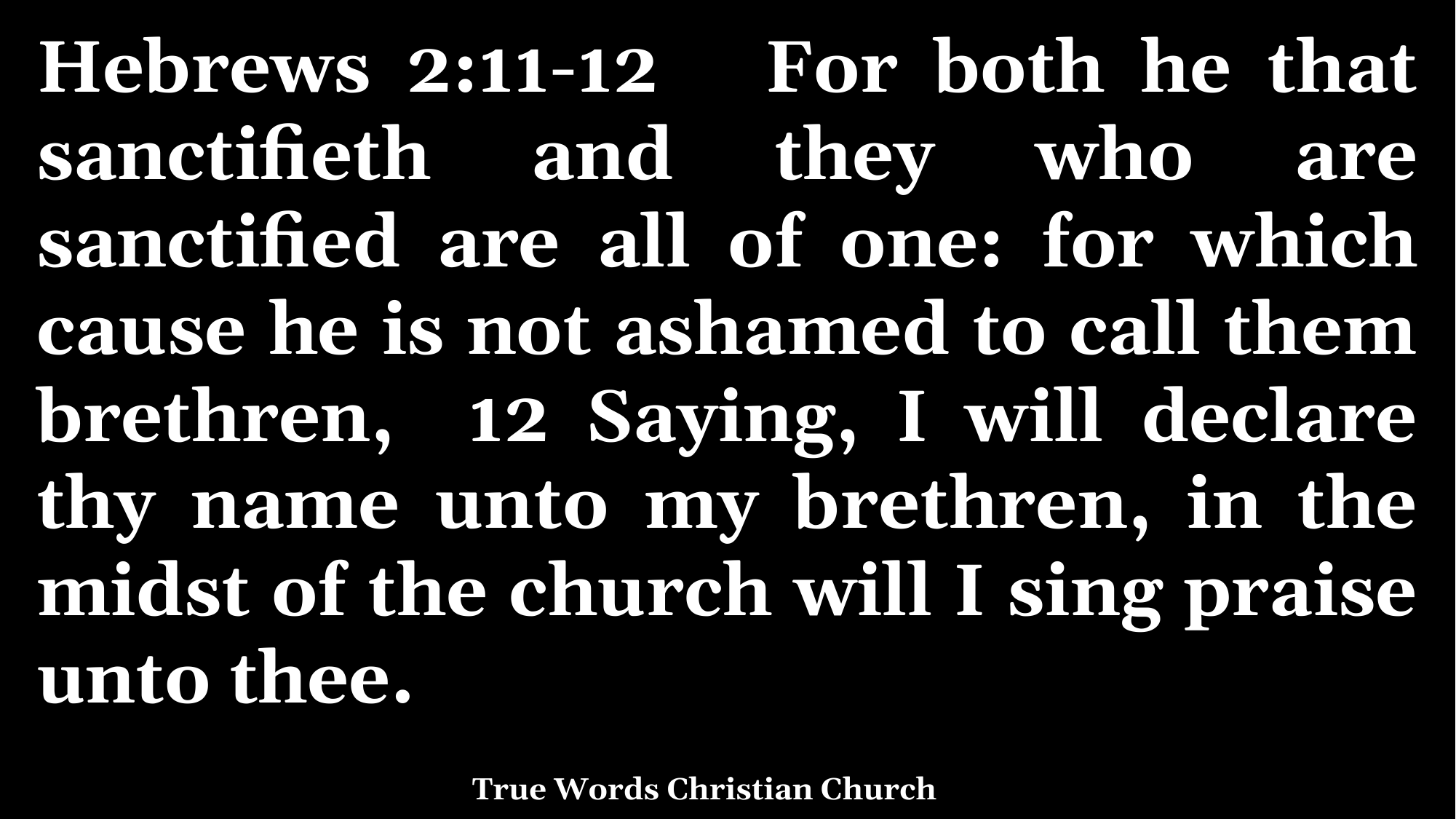

Hebrews 2:11-12   For both he that sanctifieth and they who are sanctified are all of one: for which cause he is not ashamed to call them brethren,  12 Saying, I will declare thy name unto my brethren, in the midst of the church will I sing praise unto thee.
True Words Christian Church